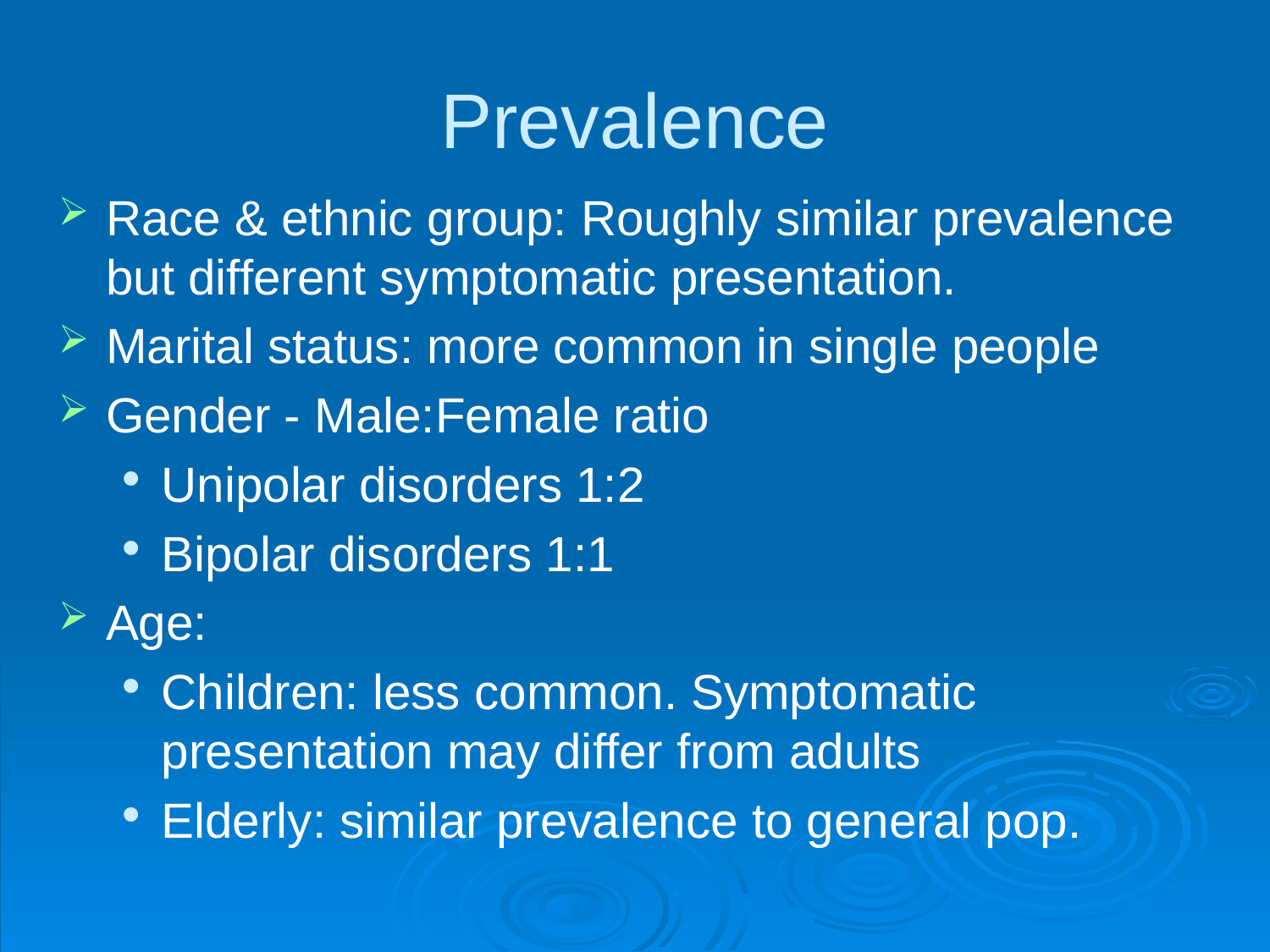

# Prevalence
Race & ethnic group: Roughly similar prevalence but different symptomatic presentation.
Marital status: more common in single people
Gender - Male:Female ratio
Unipolar disorders 1:2
Bipolar disorders 1:1
Age:
Children: less common. Symptomatic presentation may differ from adults
Elderly: similar prevalence to general pop.